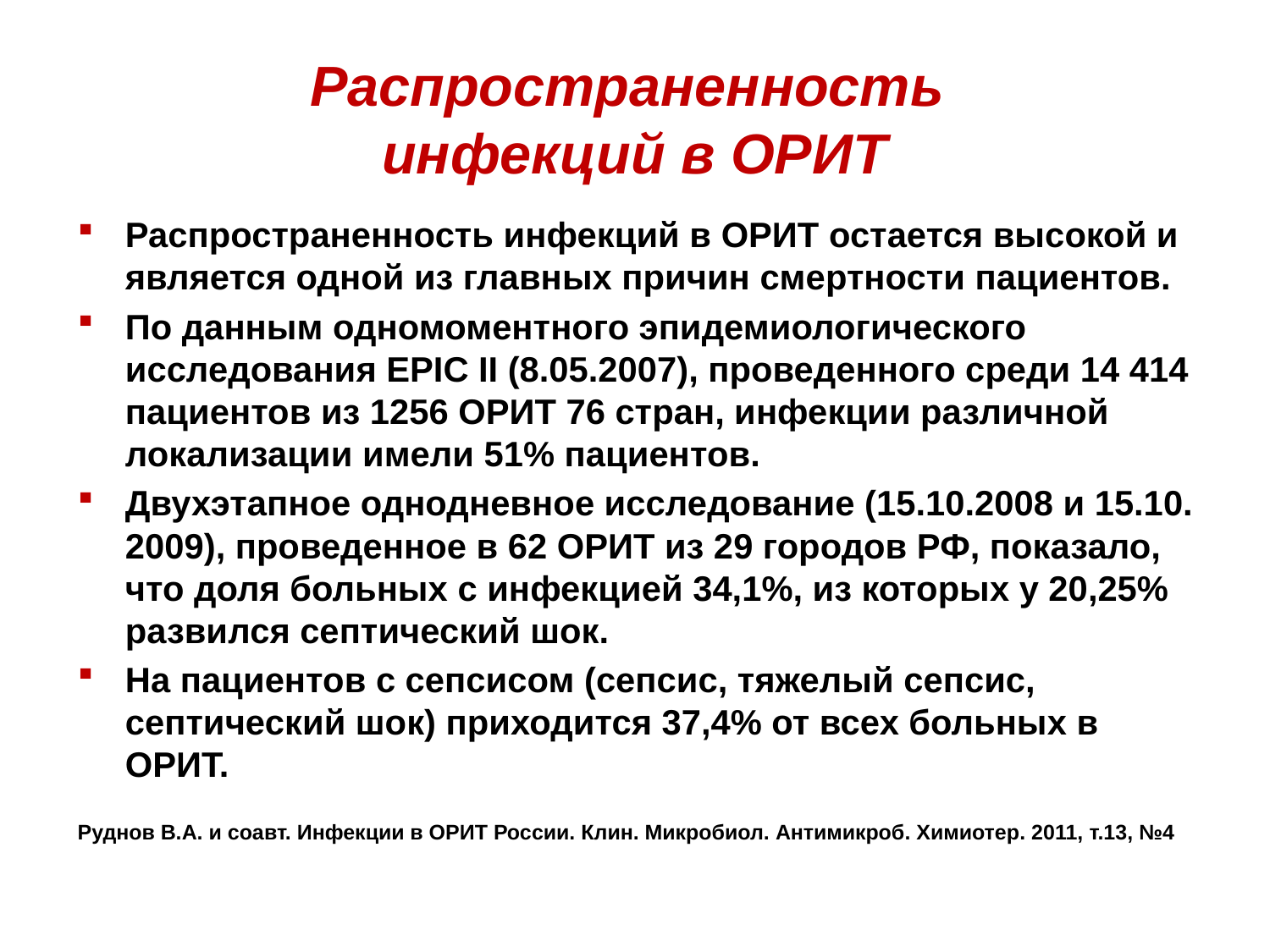

# Распространенность инфекций в ОРИТ
Распространенность инфекций в ОРИТ остается высокой и является одной из главных причин смертности пациентов.
По данным одномоментного эпидемиологического исследования EPIC II (8.05.2007), проведенного среди 14 414 пациентов из 1256 ОРИТ 76 стран, инфекции различной локализации имели 51% пациентов.
Двухэтапное однодневное исследование (15.10.2008 и 15.10. 2009), проведенное в 62 ОРИТ из 29 городов РФ, показало, что доля больных с инфекцией 34,1%, из которых у 20,25% развился септический шок.
На пациентов с сепсисом (сепсис, тяжелый сепсис, септический шок) приходится 37,4% от всех больных в ОРИТ.

Руднов В.А. и соавт. Инфекции в ОРИТ России. Клин. Микробиол. Антимикроб. Химиотер. 2011, т.13, №4